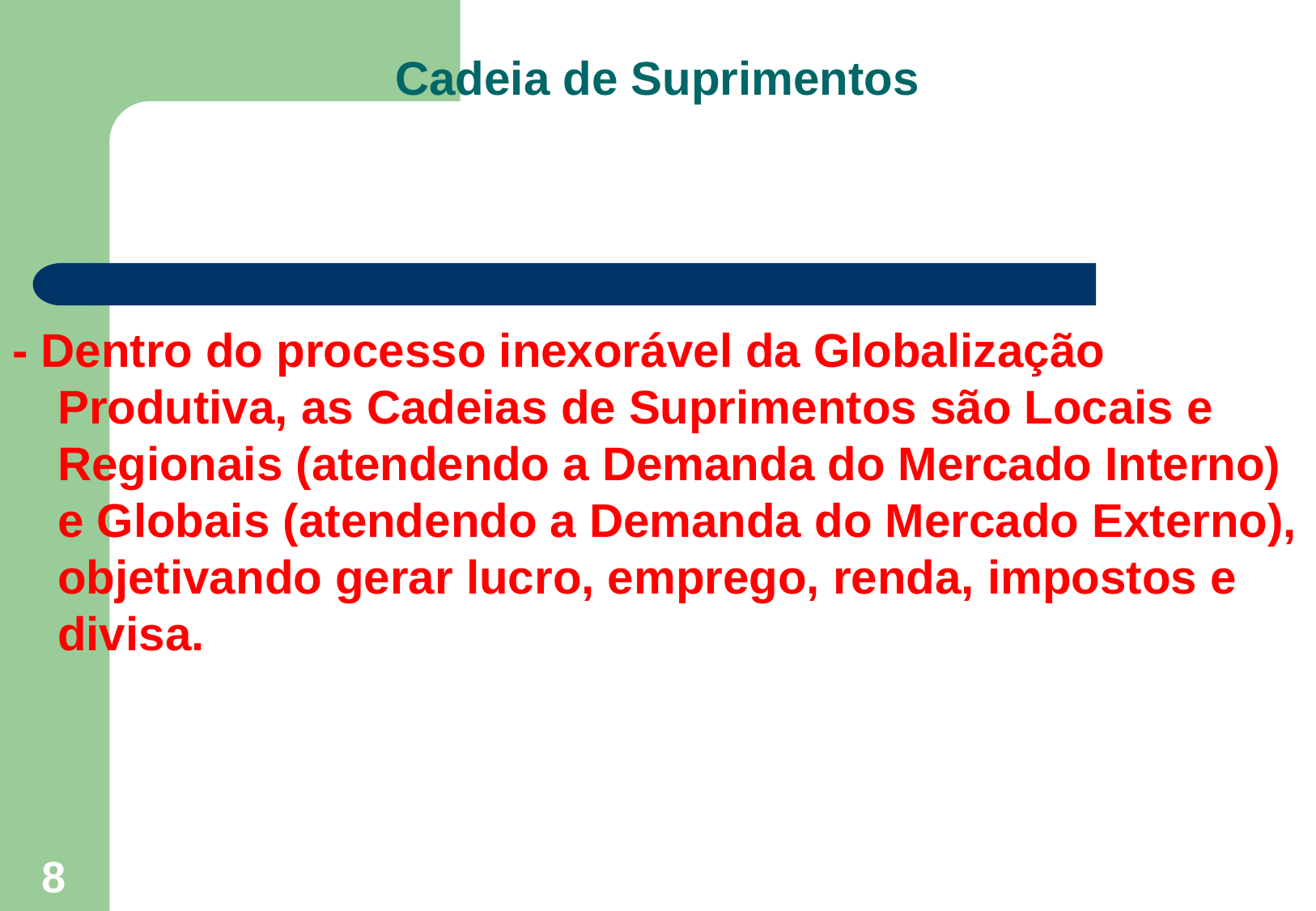

# Cadeia de Suprimentos
- Dentro do processo inexorável da Globalização Produtiva, as Cadeias de Suprimentos são Locais e Regionais (atendendo a Demanda do Mercado Interno) e Globais (atendendo a Demanda do Mercado Externo), objetivando gerar lucro, emprego, renda, impostos e divisa.
8